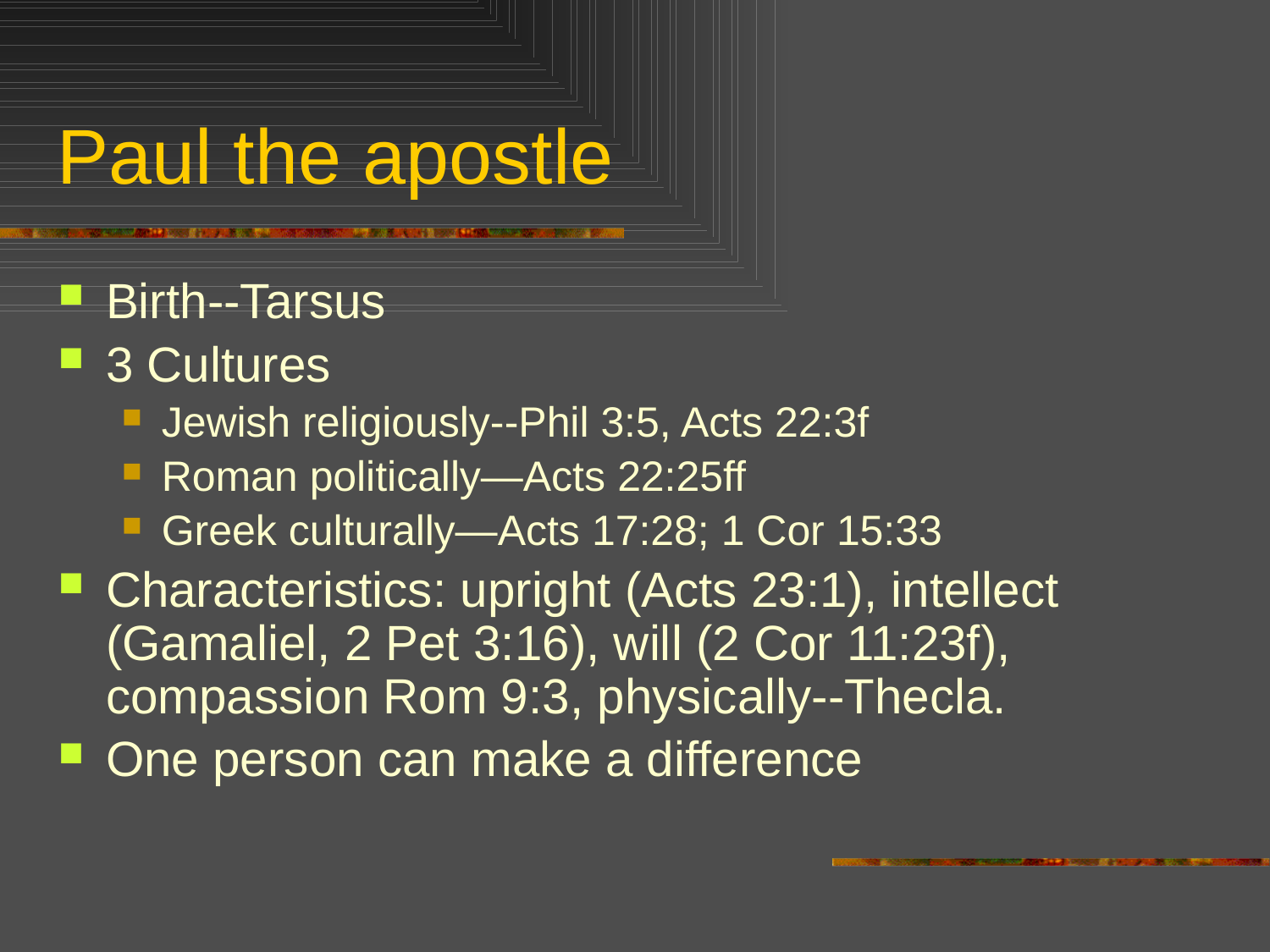

# Paul the apostle
Birth--Tarsus
3 Cultures
Jewish religiously--Phil 3:5, Acts 22:3f
Roman politically—Acts 22:25ff
Greek culturally—Acts 17:28; 1 Cor 15:33
Characteristics: upright (Acts 23:1), intellect (Gamaliel, 2 Pet 3:16), will (2 Cor 11:23f), compassion Rom 9:3, physically--Thecla.
One person can make a difference